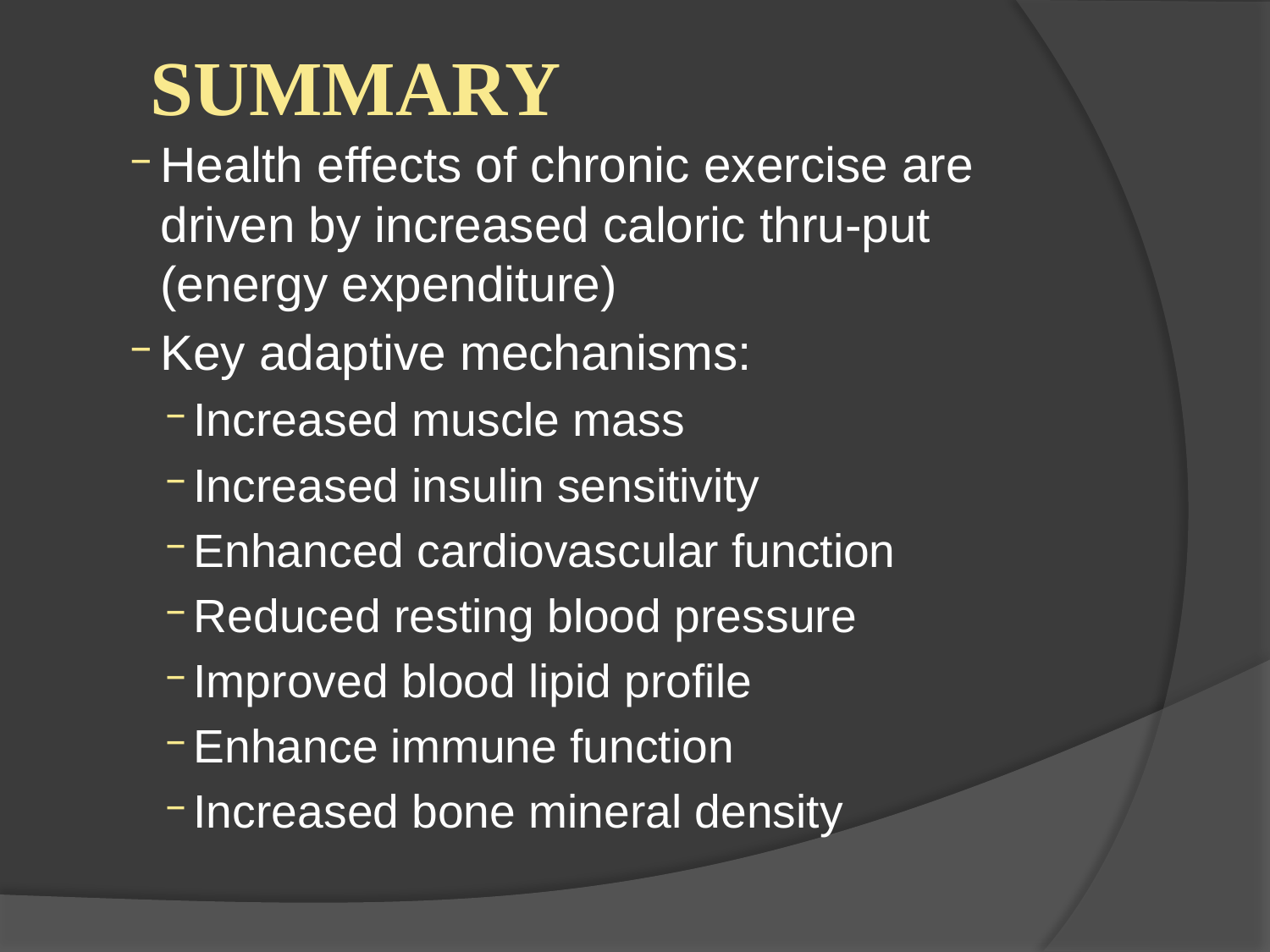

SUMMARY
Health effects of chronic exercise are driven by increased caloric thru-put (energy expenditure)
Key adaptive mechanisms:
Increased muscle mass
Increased insulin sensitivity
Enhanced cardiovascular function
Reduced resting blood pressure
Improved blood lipid profile
Enhance immune function
Increased bone mineral density